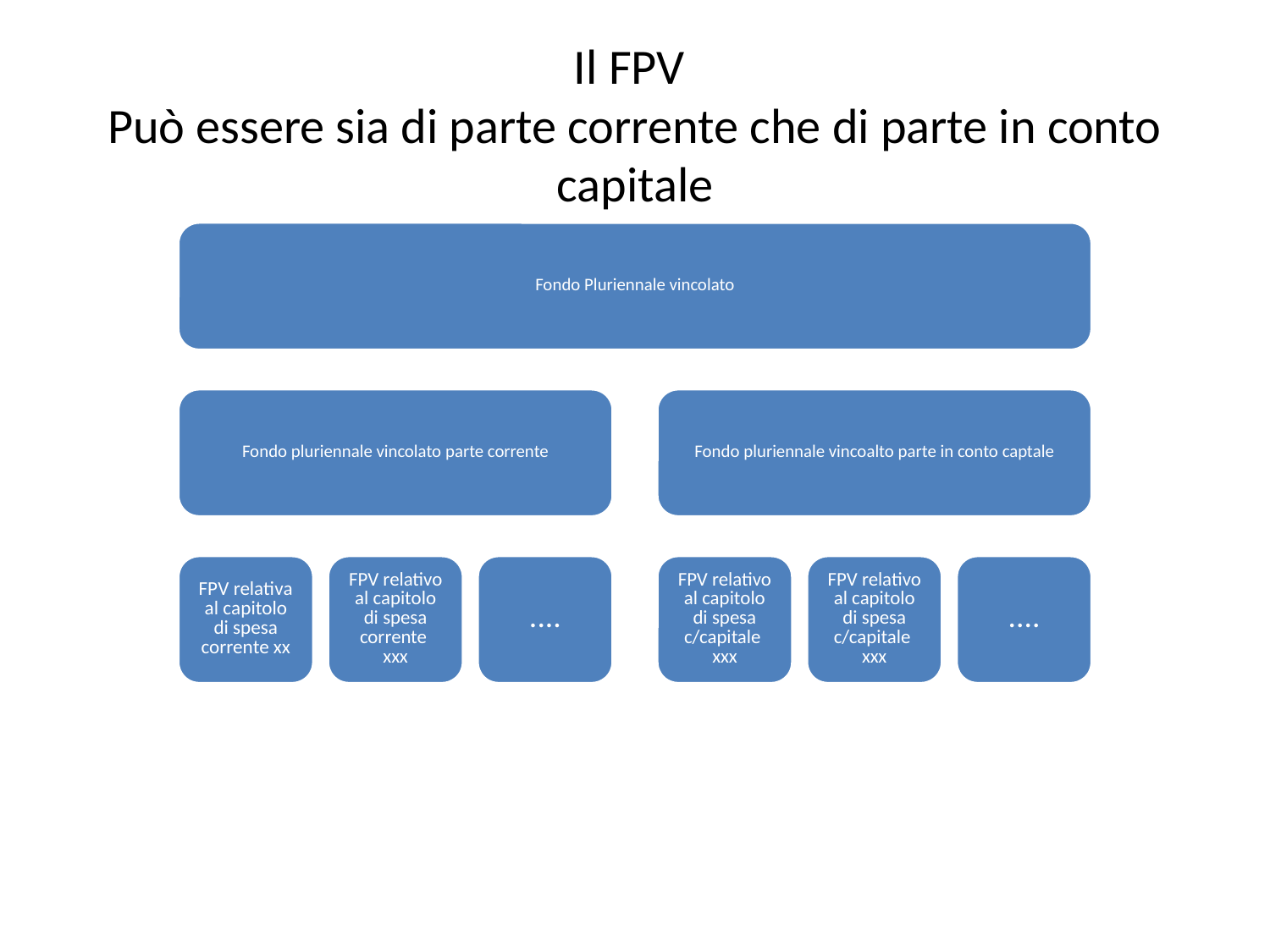

# Il FPV Può essere sia di parte corrente che di parte in conto capitale
Fondo Pluriennale vincolato
Fondo pluriennale vincolato parte corrente
FPV relativa al capitolo di spesa corrente xx
FPV relativo al capitolo di spesa corrente  xxx
Fondo pluriennale vincoalto parte in conto captale
FPV relativo al capitolo di spesa c/capitale  xxx
FPV relativo al capitolo di spesa c/capitale  xxx
....
....